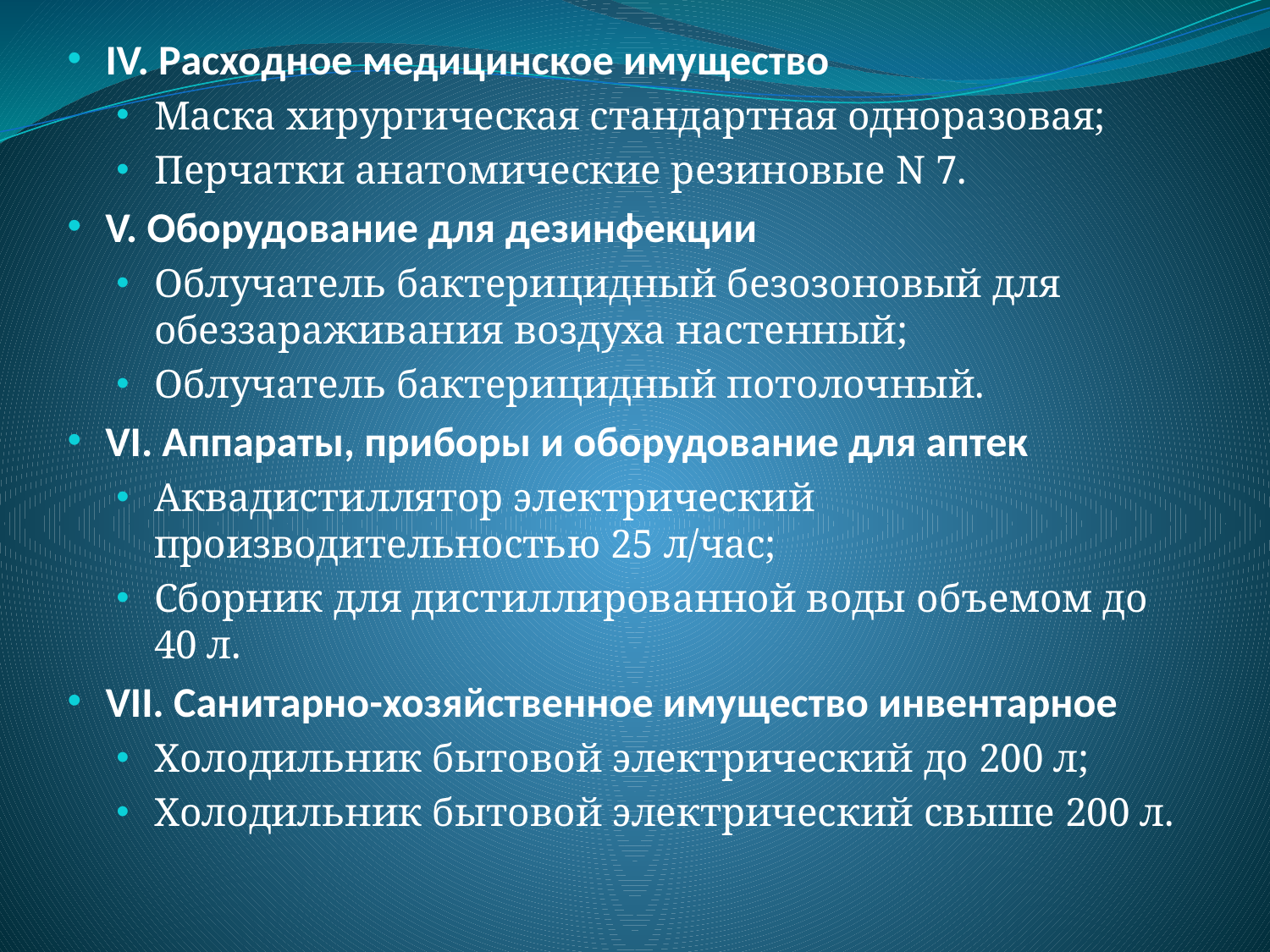

IV. Расходное медицинское имущество
Маска хирургическая стандартная одноразовая;
Перчатки анатомические резиновые N 7.
V. Оборудование для дезинфекции
Облучатель бактерицидный безозоновый для обеззараживания воздуха настенный;
Облучатель бактерицидный потолочный.
VI. Аппараты, приборы и оборудование для аптек
Аквадистиллятор электрический производительностью 25 л/час;
Сборник для дистиллированной воды объемом до 40 л.
VII. Санитарно-хозяйственное имущество инвентарное
Холодильник бытовой электрический до 200 л;
Холодильник бытовой электрический свыше 200 л.